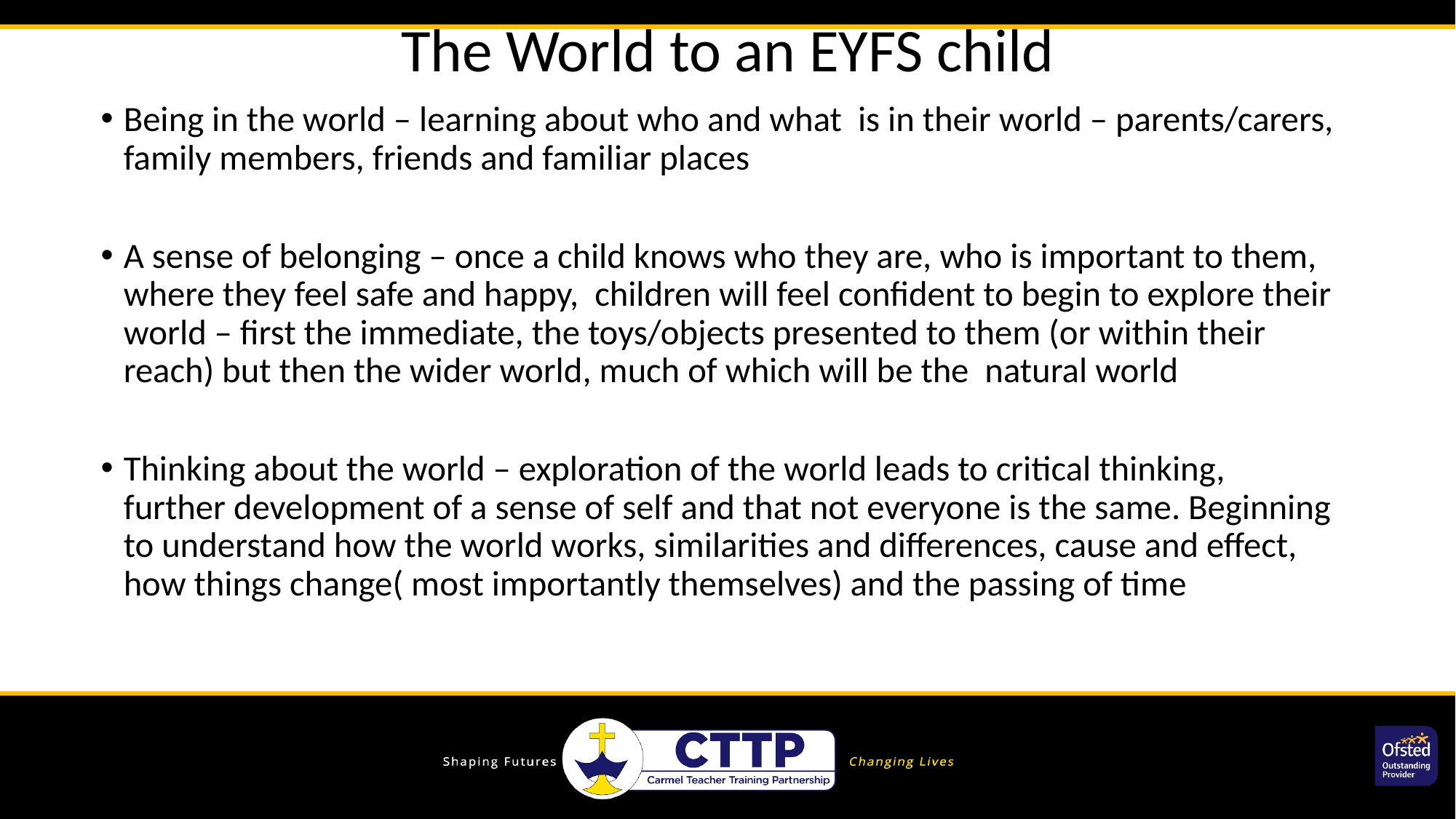

# The World to an EYFS child
Being in the world – learning about who and what  is in their world – parents/carers, family members, friends and familiar places

A sense of belonging – once a child knows who they are, who is important to them, where they feel safe and happy,  children will feel confident to begin to explore their world – first the immediate, the toys/objects presented to them (or within their reach) but then the wider world, much of which will be the  natural world

Thinking about the world – exploration of the world leads to critical thinking, further development of a sense of self and that not everyone is the same. Beginning to understand how the world works, similarities and differences, cause and effect, how things change( most importantly themselves) and the passing of time